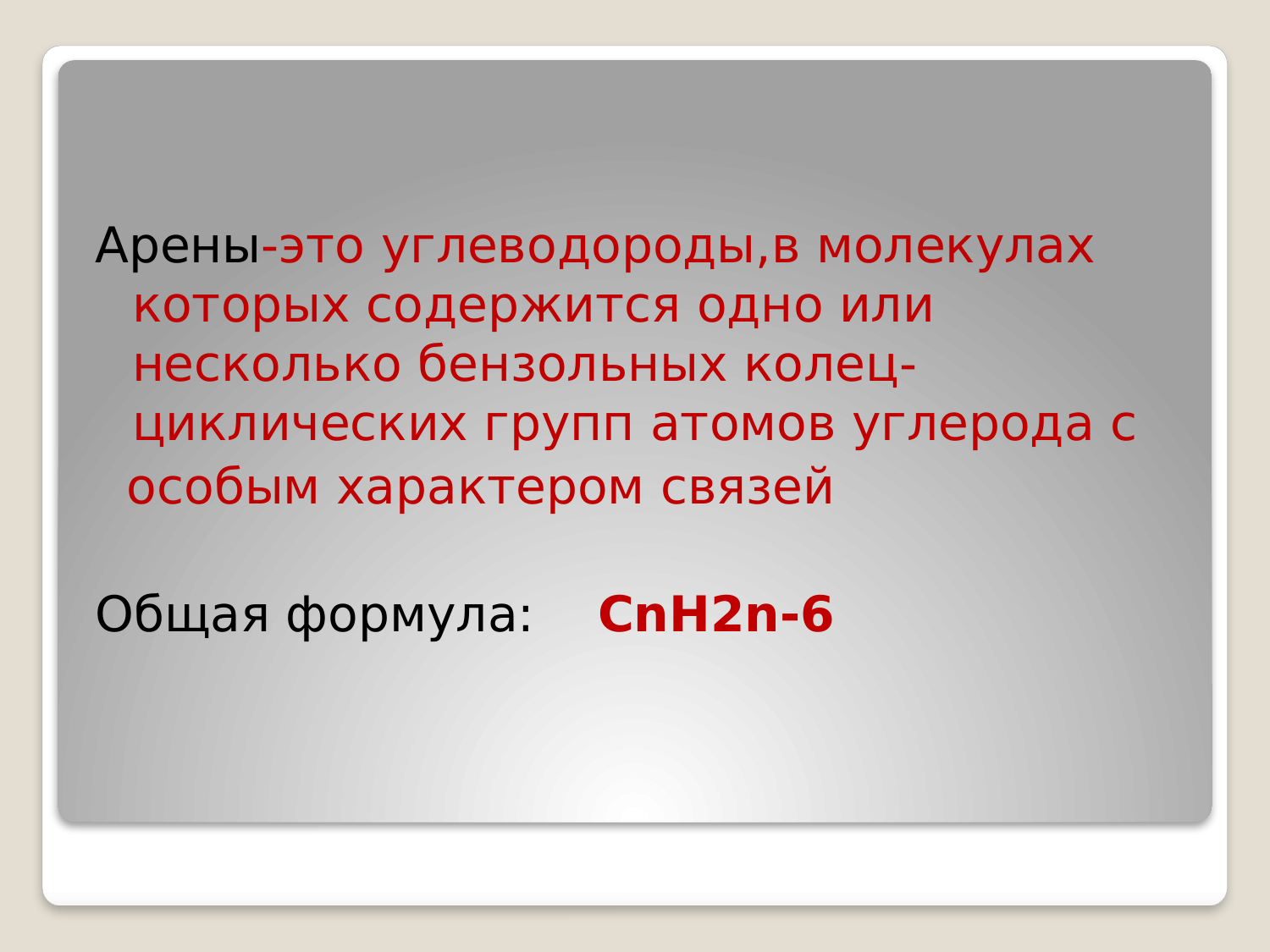

Арены-это углеводороды,в молекулах    которых содержится одно или несколько бензольных колец- циклических групп атомов углерода с
  особым характером связей

Общая формула:    СnH2n-6
#